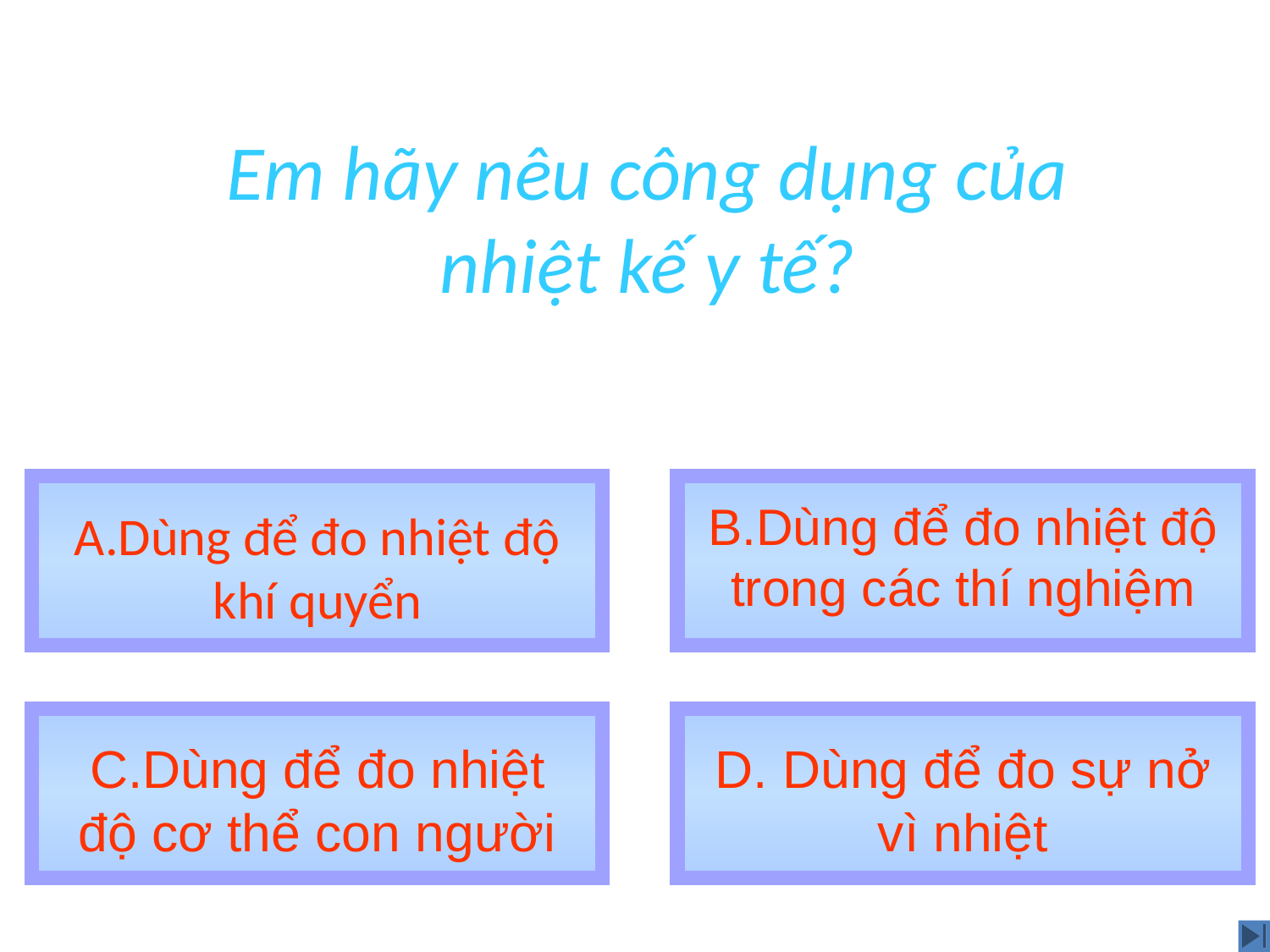

Em hãy nêu công dụng của nhiệt kế y tế?

B.Dùng để đo nhiệt độ trong các thí nghiệm
# A.Dùng để đo nhiệt độ khí quyển

C.Dùng để đo nhiệt độ cơ thể con người
D. Dùng để đo sự nở vì nhiệt